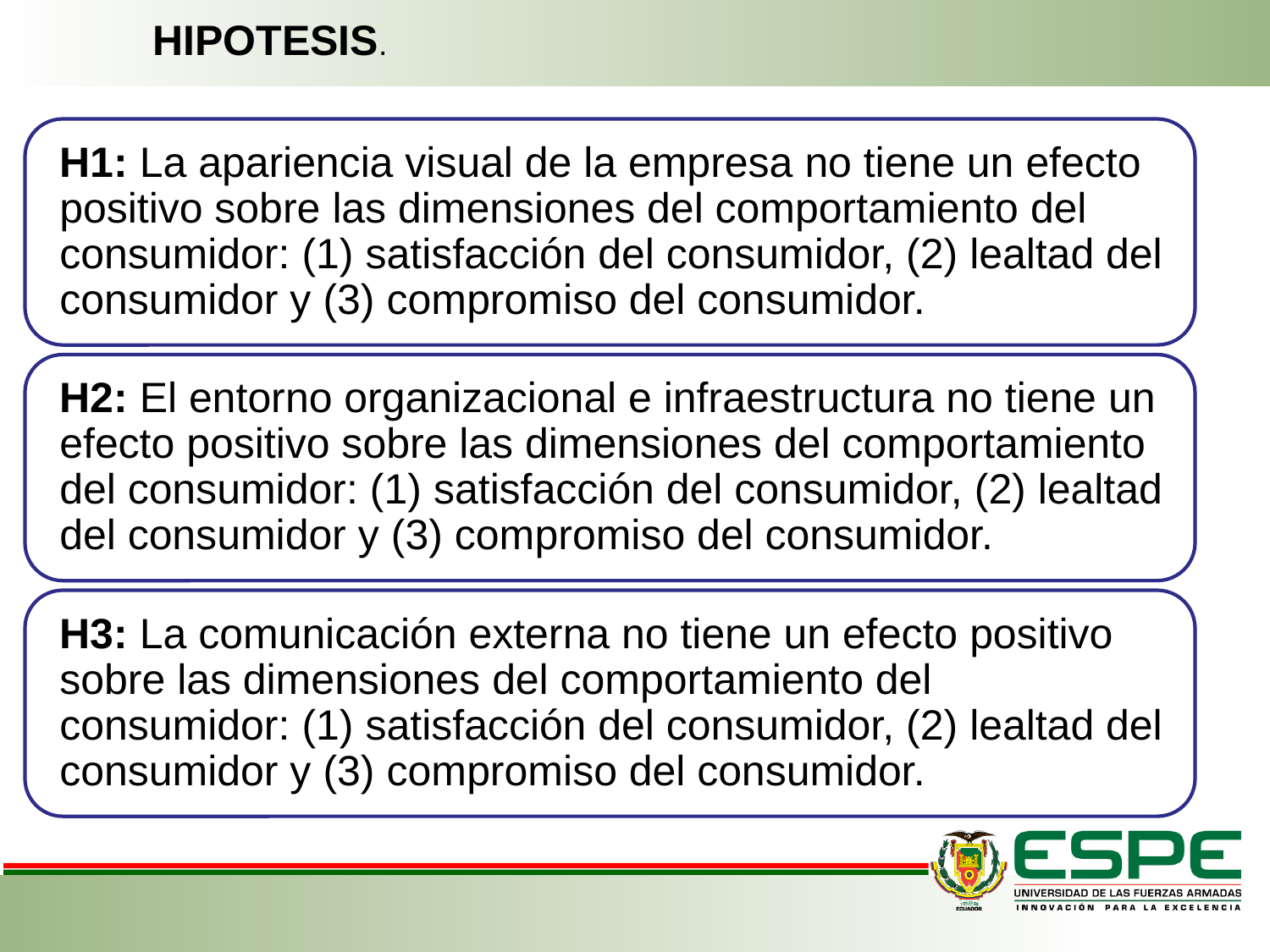

HIPOTESIS.

H1: La apariencia visual de la empresa no tiene un efecto positivo sobre las dimensiones del comportamiento del consumidor: (1) satisfacción del consumidor, (2) lealtad del consumidor y (3) compromiso del consumidor.
H2: El entorno organizacional e infraestructura no tiene un efecto positivo sobre las dimensiones del comportamiento del consumidor: (1) satisfacción del consumidor, (2) lealtad del consumidor y (3) compromiso del consumidor.
H3: La comunicación externa no tiene un efecto positivo sobre las dimensiones del comportamiento del consumidor: (1) satisfacción del consumidor, (2) lealtad del consumidor y (3) compromiso del consumidor.